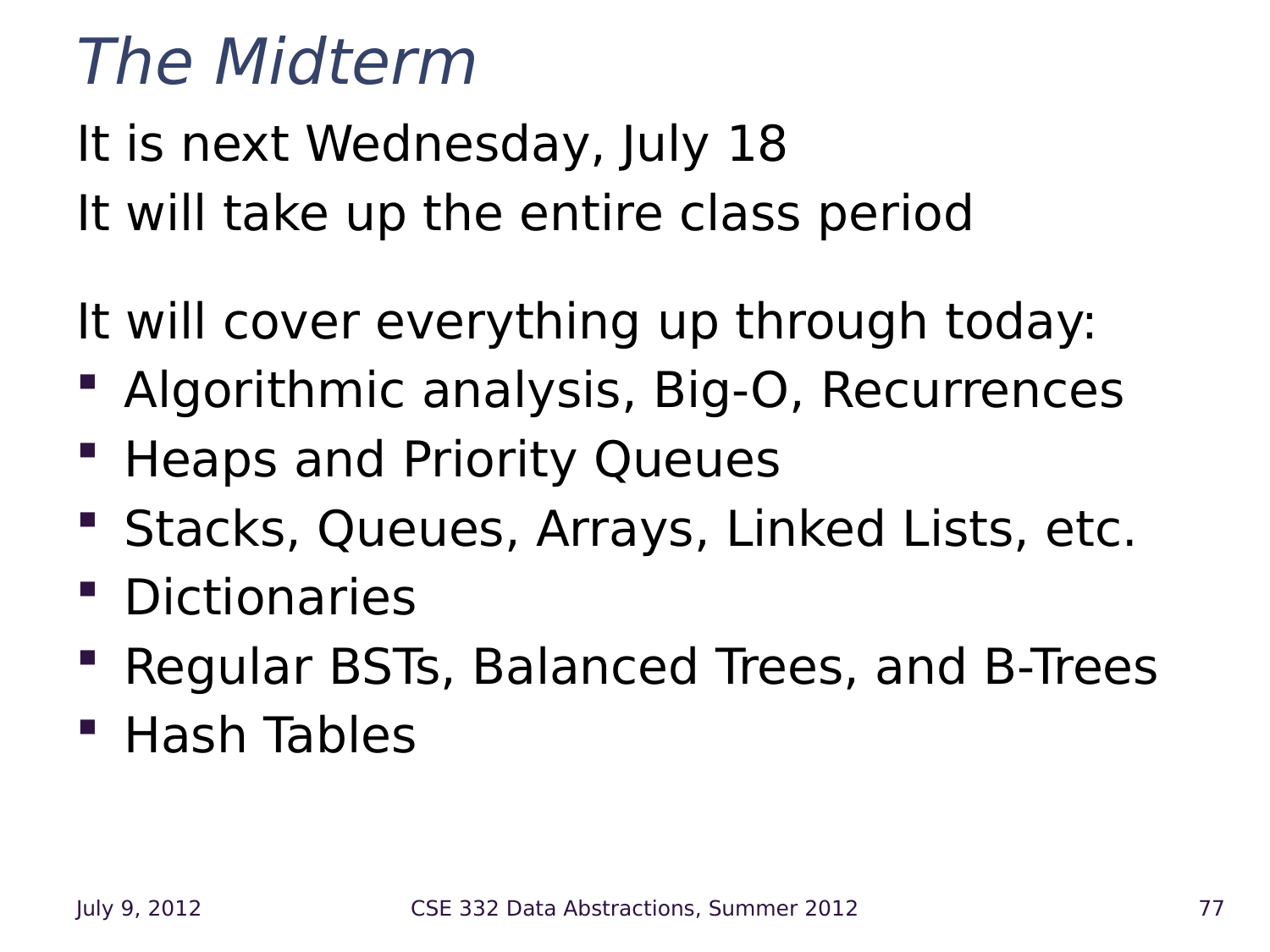

# The Midterm
It is next Wednesday, July 18
It will take up the entire class period

It will cover everything up through today:
Algorithmic analysis, Big-O, Recurrences
Heaps and Priority Queues
Stacks, Queues, Arrays, Linked Lists, etc.
Dictionaries
Regular BSTs, Balanced Trees, and B-Trees
Hash Tables
July 9, 2012
CSE 332 Data Abstractions, Summer 2012
77